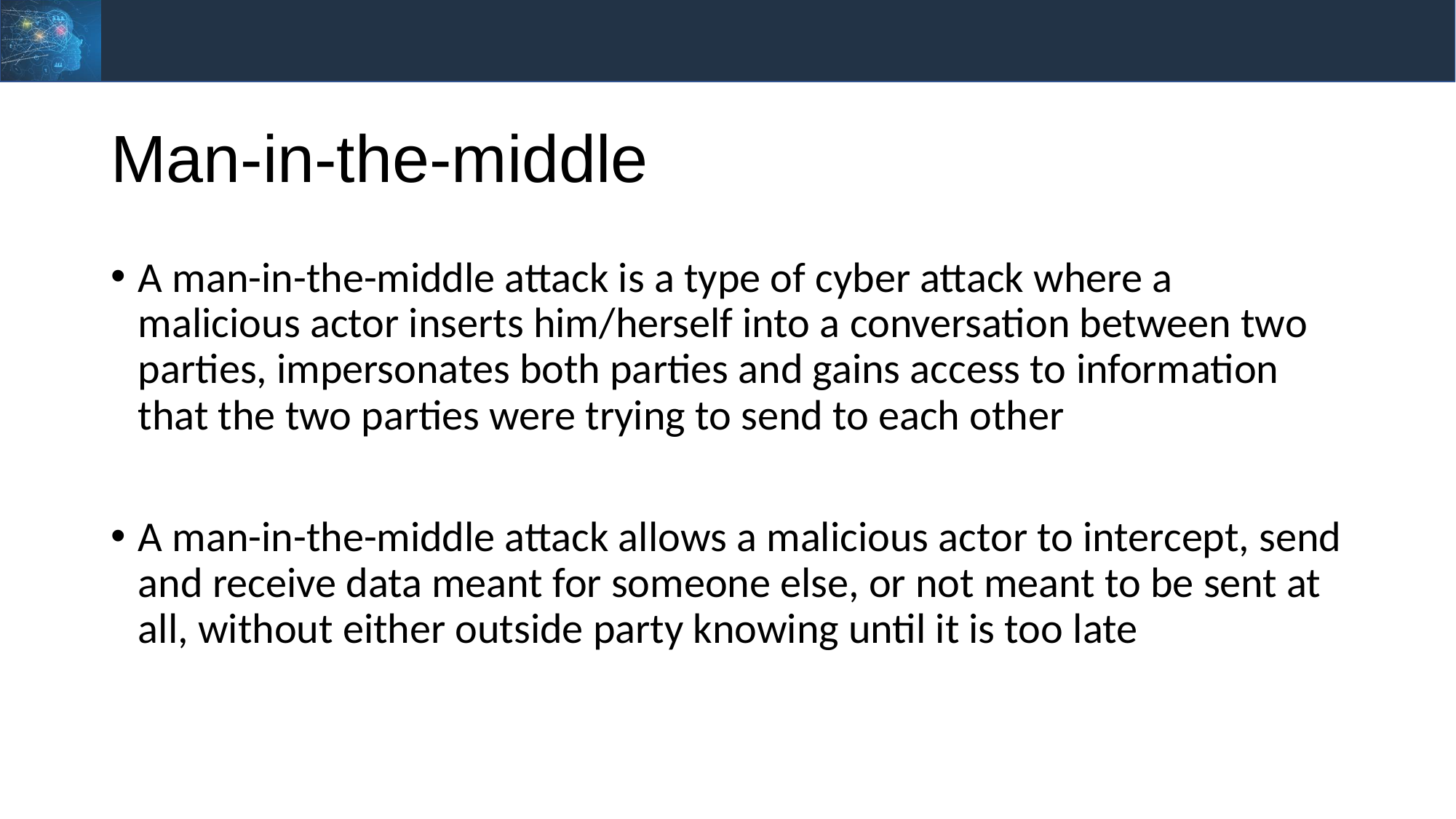

# Man-in-the-middle
A man-in-the-middle attack is a type of cyber attack where a malicious actor inserts him/herself into a conversation between two parties, impersonates both parties and gains access to information that the two parties were trying to send to each other

A man-in-the-middle attack allows a malicious actor to intercept, send and receive data meant for someone else, or not meant to be sent at all, without either outside party knowing until it is too late